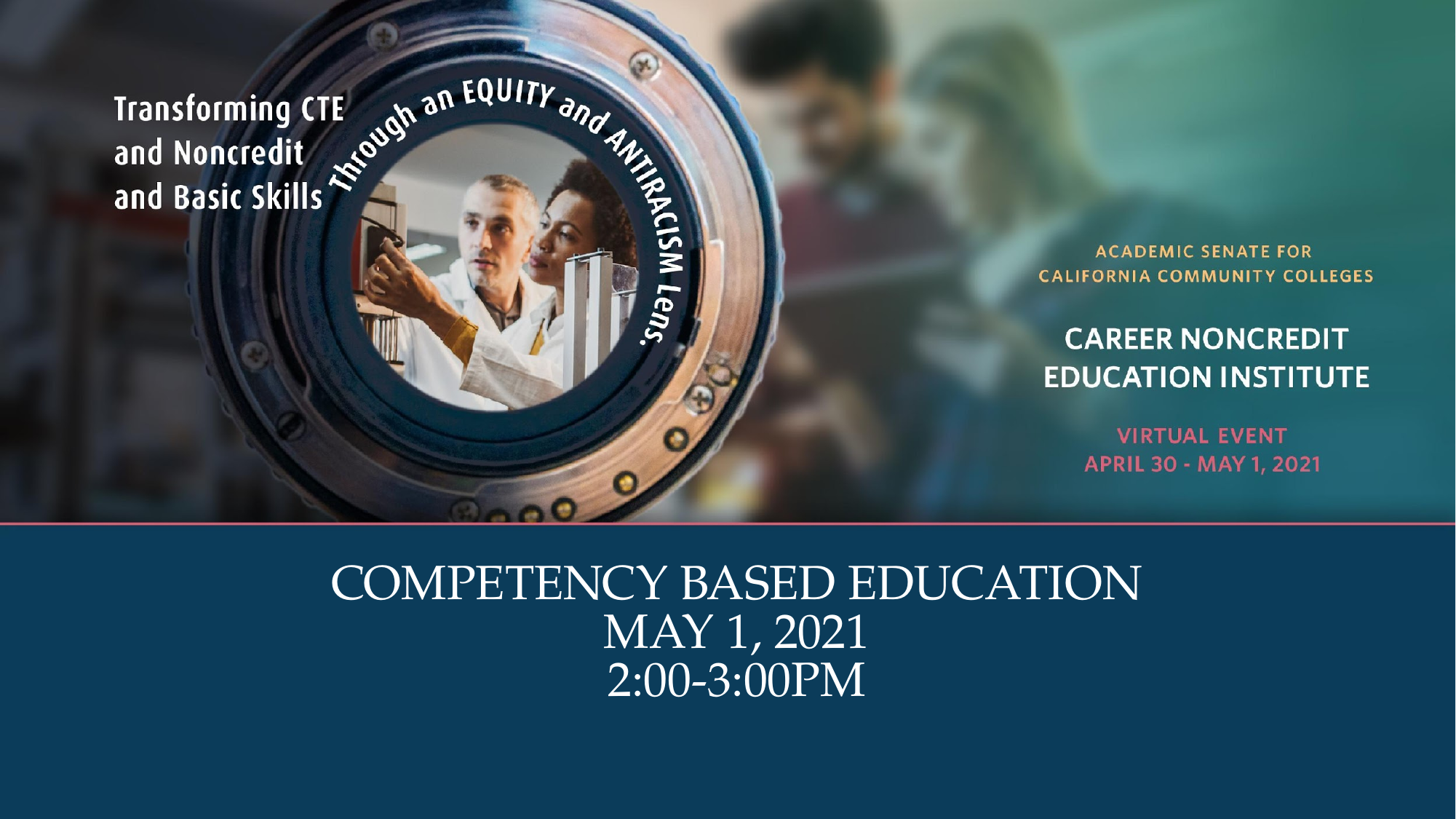

# COMPETENCY BASED EDUCATION​ MAY 1, 2021​ 2:00-3:00PM​